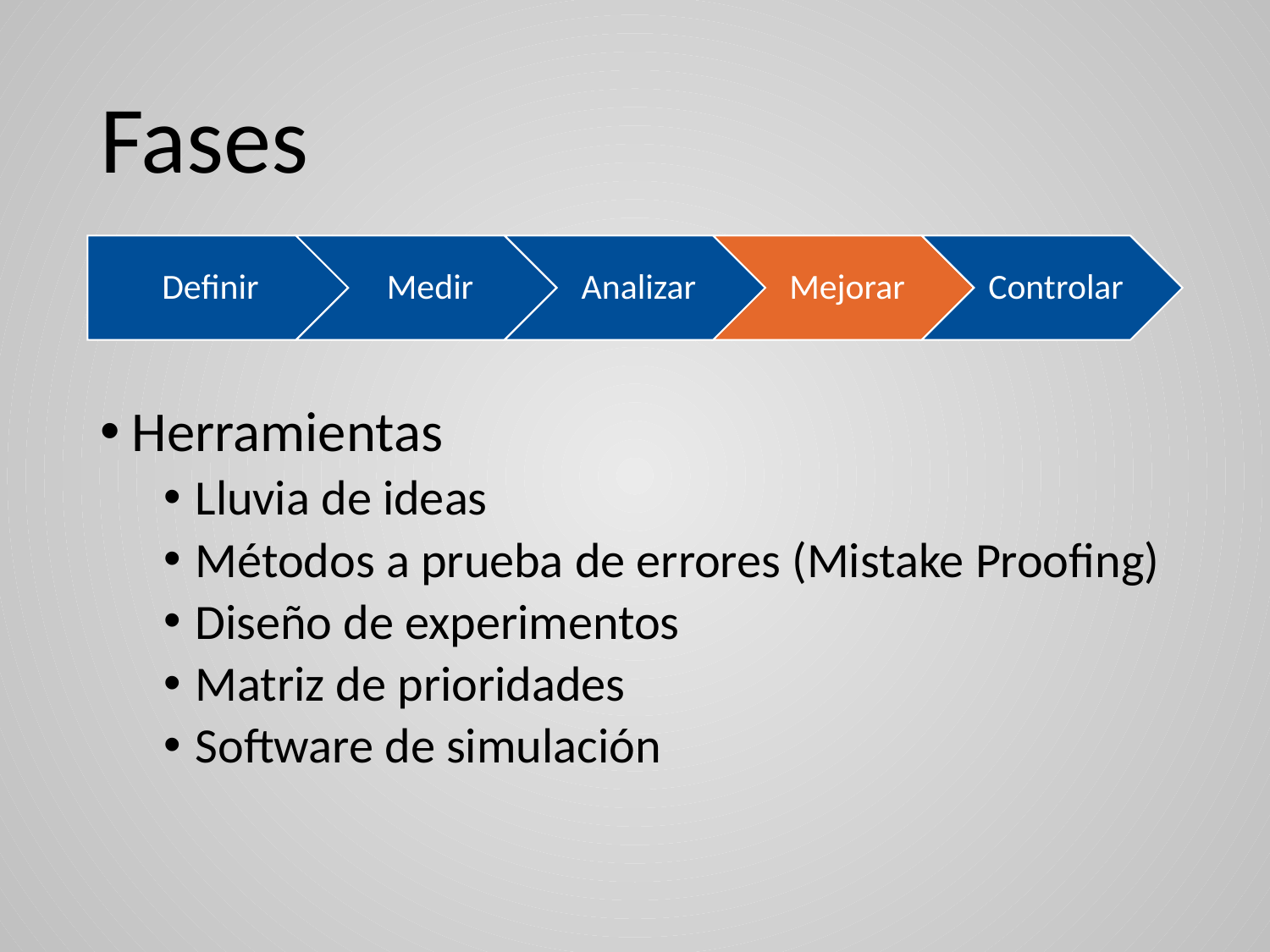

# Fases
Definir
Medir
Analizar
Mejorar
Controlar
Herramientas
Lluvia de ideas
Métodos a prueba de errores (Mistake Proofing)
Diseño de experimentos
Matriz de prioridades
Software de simulación